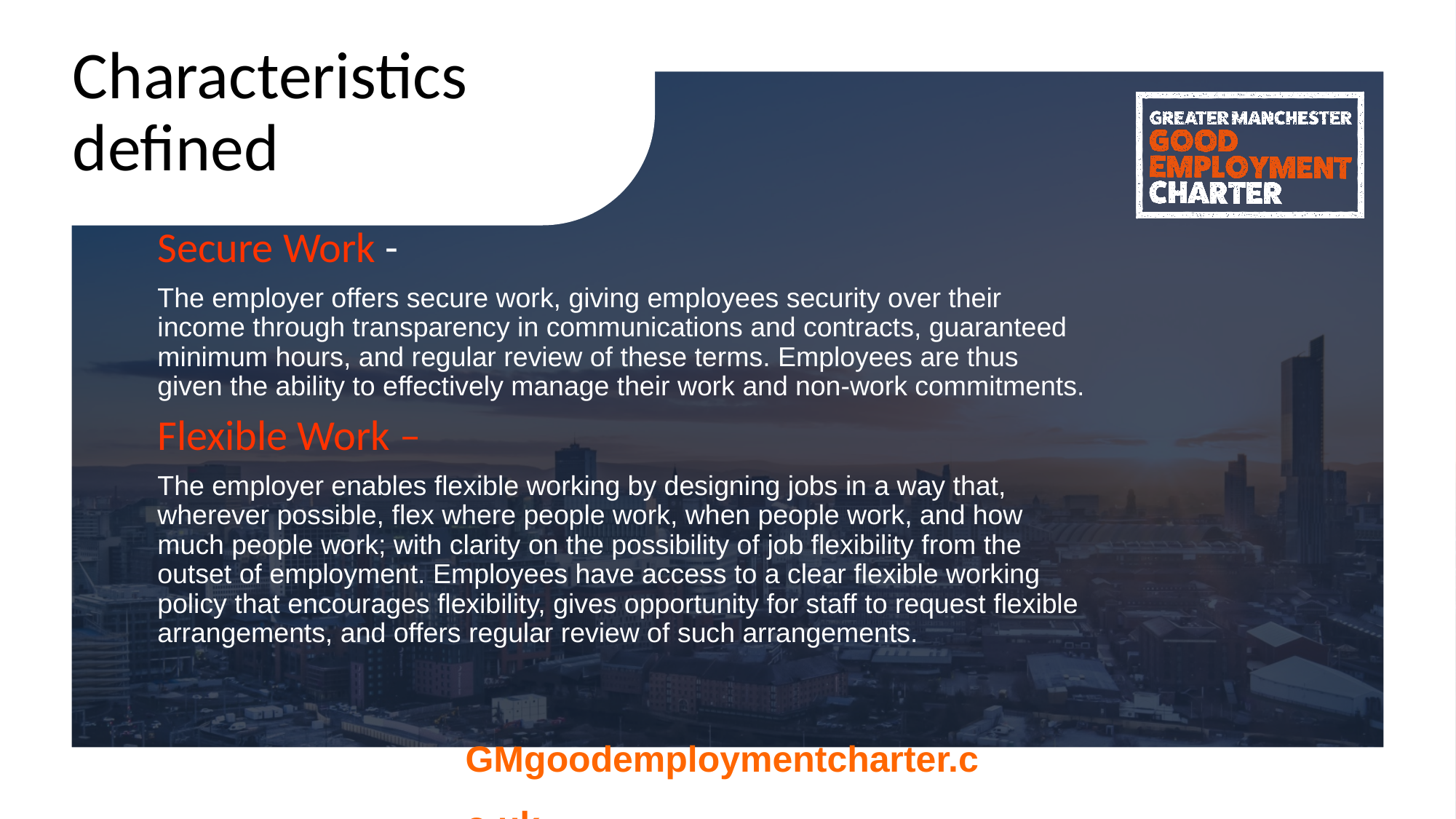

# Characteristics defined
Secure Work -
The employer offers secure work, giving employees security over their income through transparency in communications and contracts, guaranteed minimum hours, and regular review of these terms. Employees are thus given the ability to effectively manage their work and non-work commitments.
Flexible Work –
The employer enables flexible working by designing jobs in a way that, wherever possible, flex where people work, when people work, and how much people work; with clarity on the possibility of job flexibility from the outset of employment. Employees have access to a clear flexible working policy that encourages flexibility, gives opportunity for staff to request flexible arrangements, and offers regular review of such arrangements.